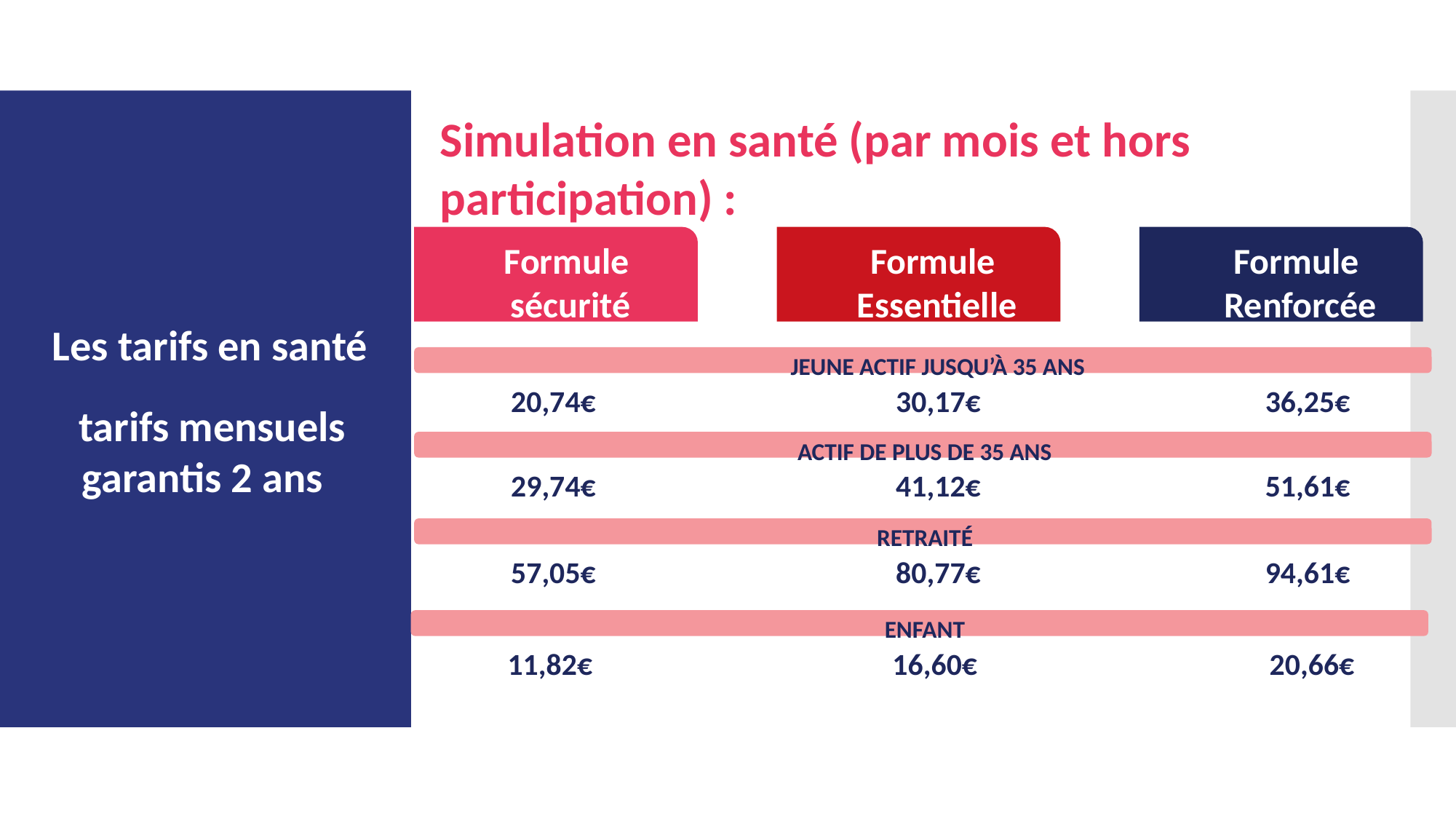

Simulation en santé (par mois et hors participation) :

Formule
sécurité
Formule
Essentielle
Formule
Renforcée

20,74€
30,17€
36,25€

29,74€
41,12€
51,61€

57,05€
80,77€
94,61€

11,82€
16,60€
20,66€
JEUNE ACTIF JUSQU’À 35 ANS
ACTIF DE PLUS DE 35 ANS
RETRAITÉ
ENFANT

Les tarifs en santé
 tarifs mensuels
 garantis 2 ans